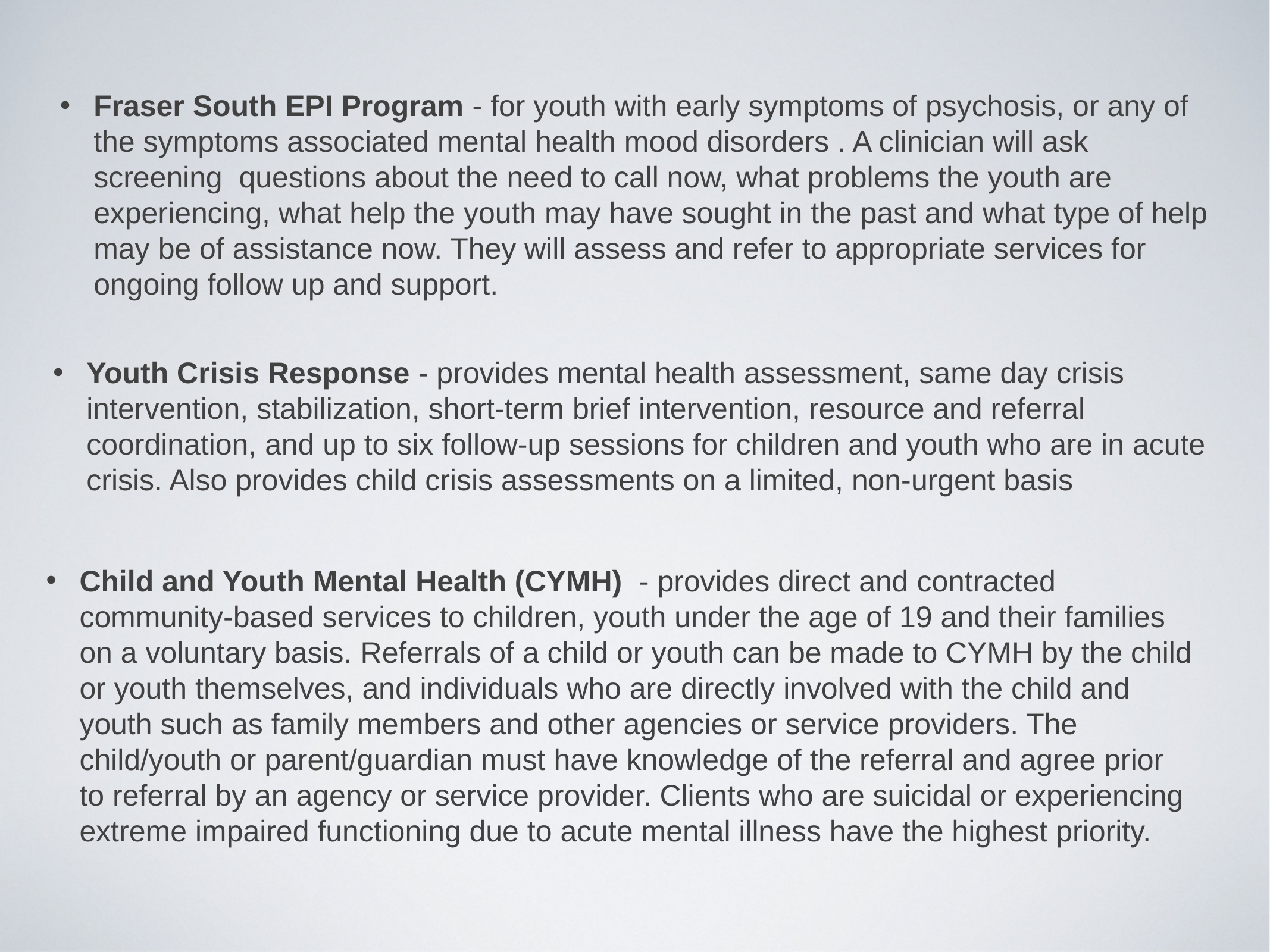

Fraser South EPI Program - for youth with early symptoms of psychosis, or any of the symptoms associated mental health mood disorders . A clinician will ask screening  questions about the need to call now, what problems the youth are experiencing, what help the youth may have sought in the past and what type of help may be of assistance now. They will assess and refer to appropriate services for ongoing follow up and support.
Youth Crisis Response - provides mental health assessment, same day crisis intervention, stabilization, short-term brief intervention, resource and referral coordination, and up to six follow-up sessions for children and youth who are in acute crisis. Also provides child crisis assessments on a limited, non-urgent basis
Child and Youth Mental Health (CYMH)  - provides direct and contracted community-based services to children, youth under the age of 19 and their families on a voluntary basis. Referrals of a child or youth can be made to CYMH by the child or youth themselves, and individuals who are directly involved with the child and youth such as family members and other agencies or service providers. The child/youth or parent/guardian must have knowledge of the referral and agree prior to referral by an agency or service provider. Clients who are suicidal or experiencing extreme impaired functioning due to acute mental illness have the highest priority.